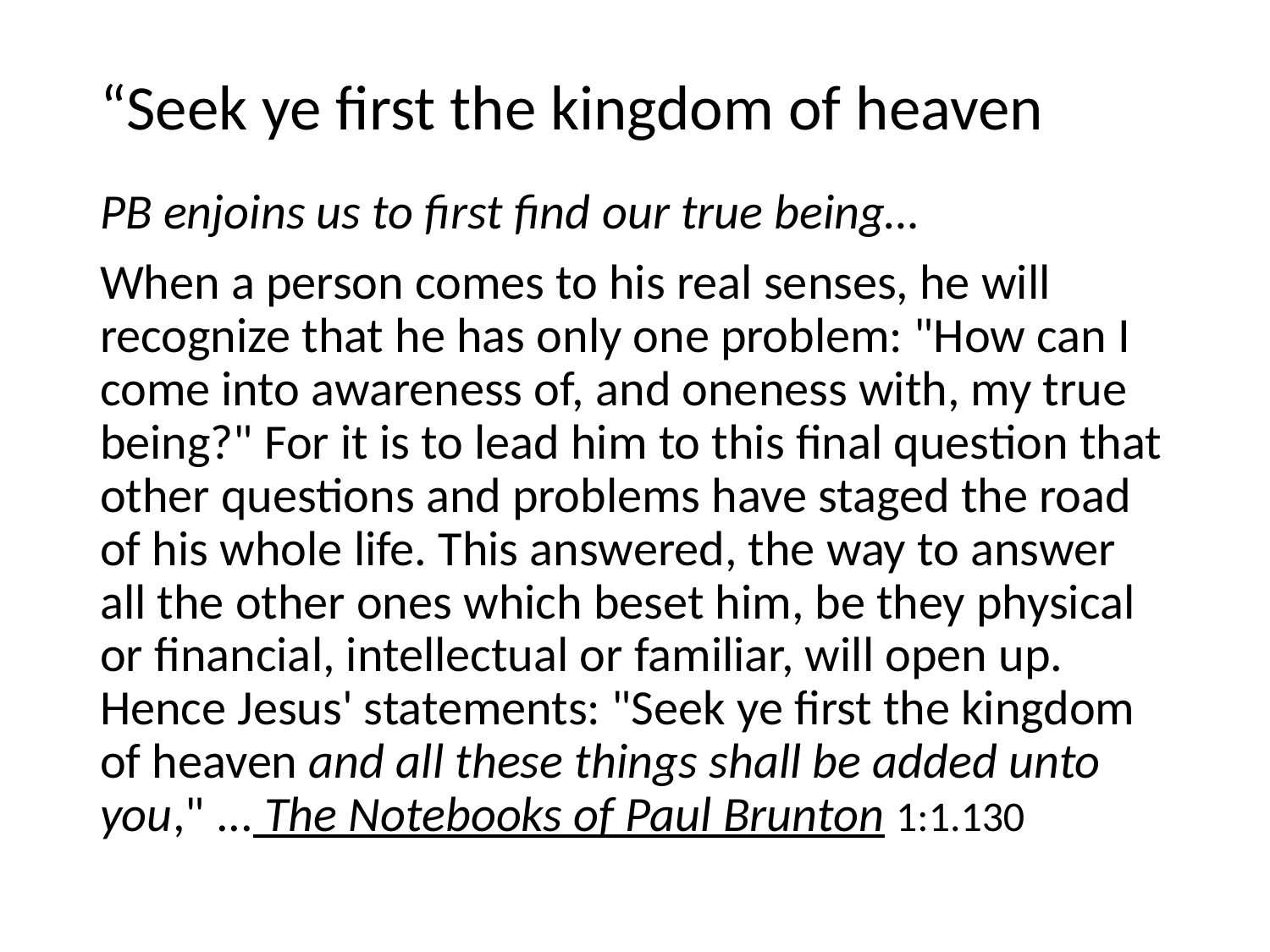

# “Seek ye first the kingdom of heaven
PB enjoins us to first find our true being…
When a person comes to his real senses, he will recognize that he has only one problem: "How can I come into awareness of, and oneness with, my true being?" For it is to lead him to this final question that other questions and problems have staged the road of his whole life. This answered, the way to answer all the other ones which beset him, be they physical or financial, intellectual or familiar, will open up. Hence Jesus' statements: "Seek ye first the kingdom of heaven and all these things shall be added unto you," ... The Notebooks of Paul Brunton 1:1.130